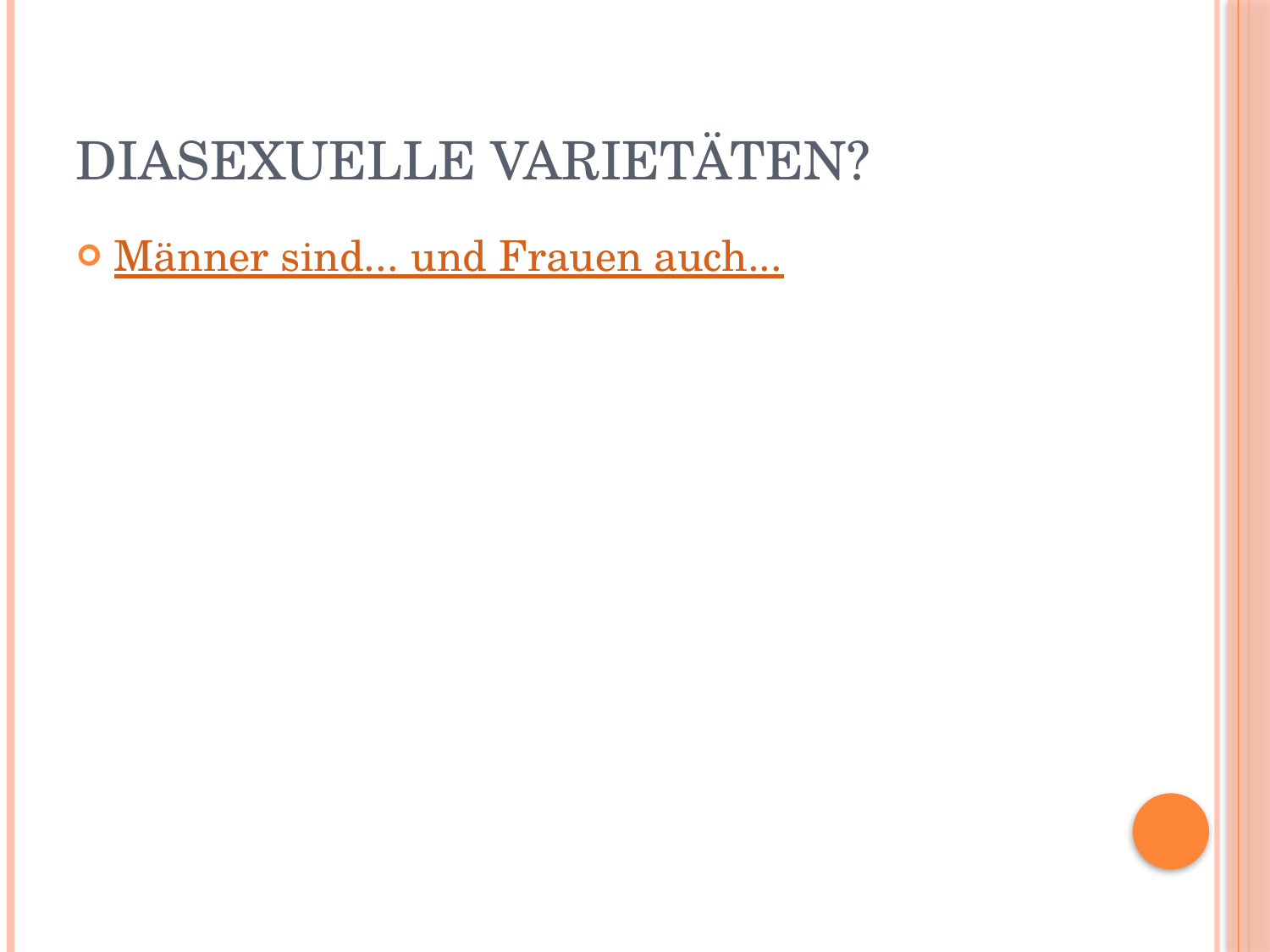

# Diasexuelle varietäten?
Männer sind... und Frauen auch...